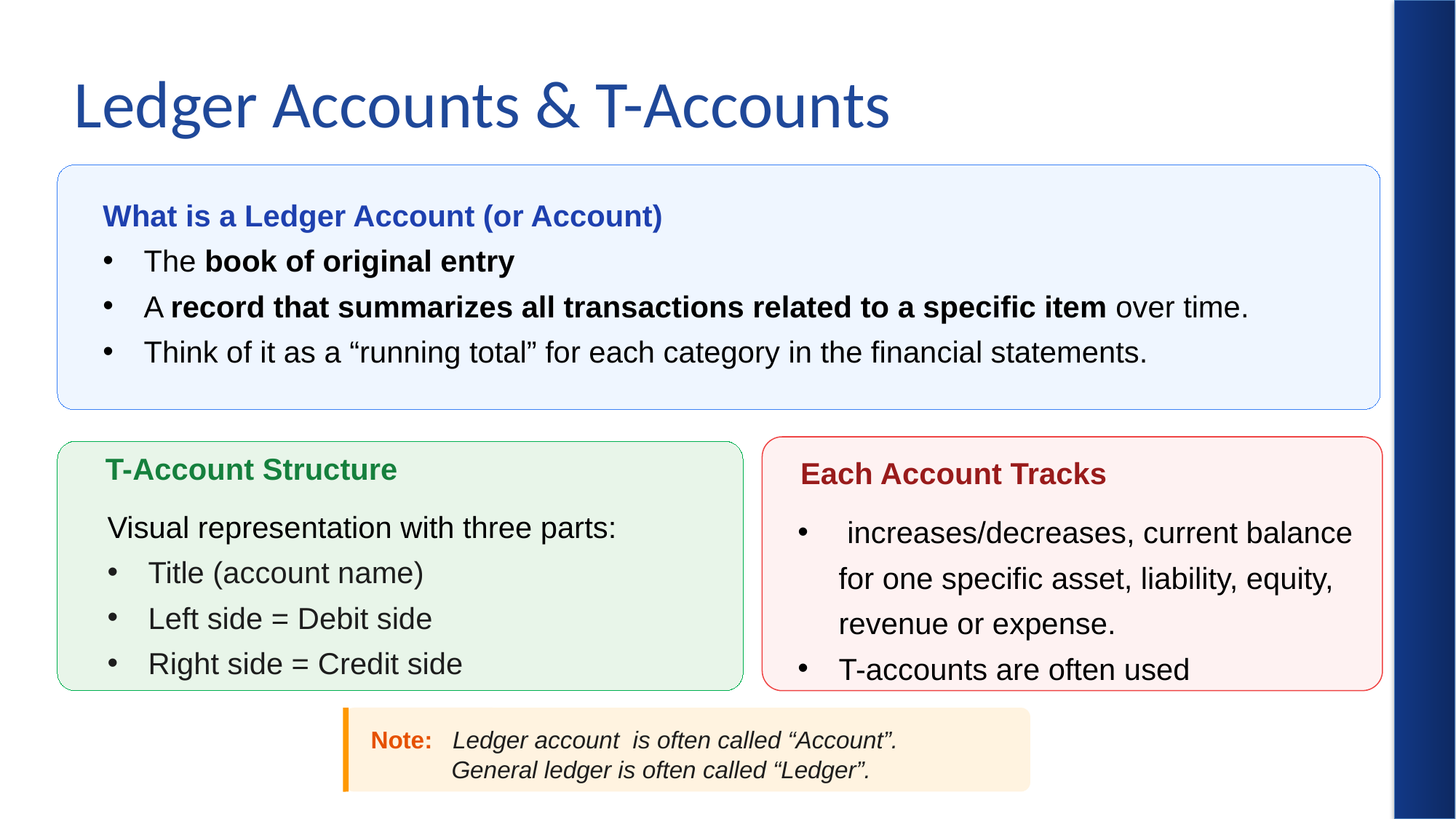

# Ledger Accounts & T-Accounts

What is a Ledger Account (or Account)
The book of original entry
A record that summarizes all transactions related to a specific item over time.
Think of it as a “running total” for each category in the financial statements.

T-Account Structure

 Each Account Tracks

Visual representation with three parts:
Title (account name)
Left side = Debit side
Right side = Credit side

 increases/decreases, current balance  for one specific asset, liability, equity, revenue or expense.
T-accounts are often used

Note:   Ledger account  is often called “Account”.
            General ledger is often called “Ledger”.